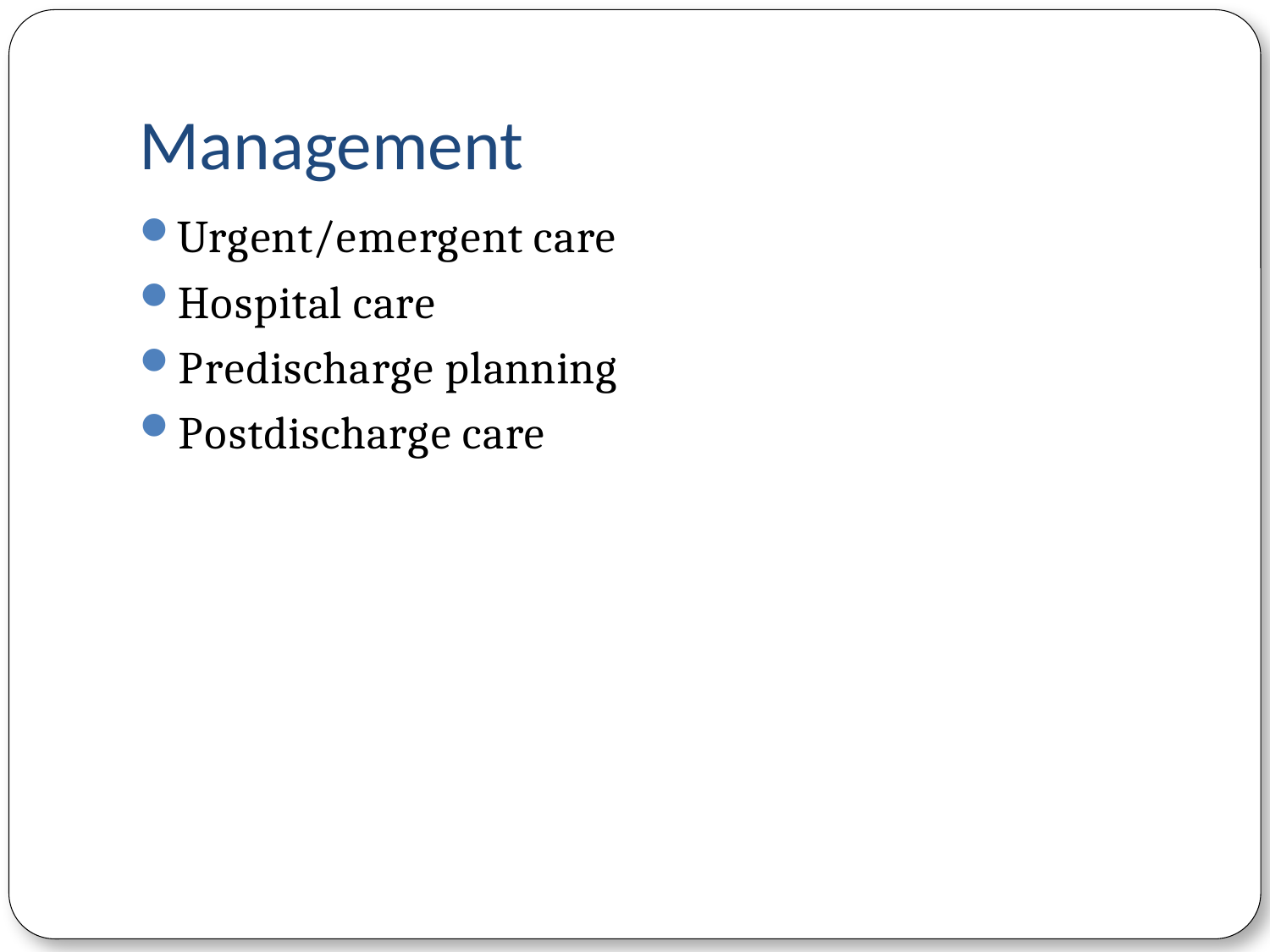

# Management
Urgent/emergent care
Hospital care
Predischarge planning
Postdischarge care